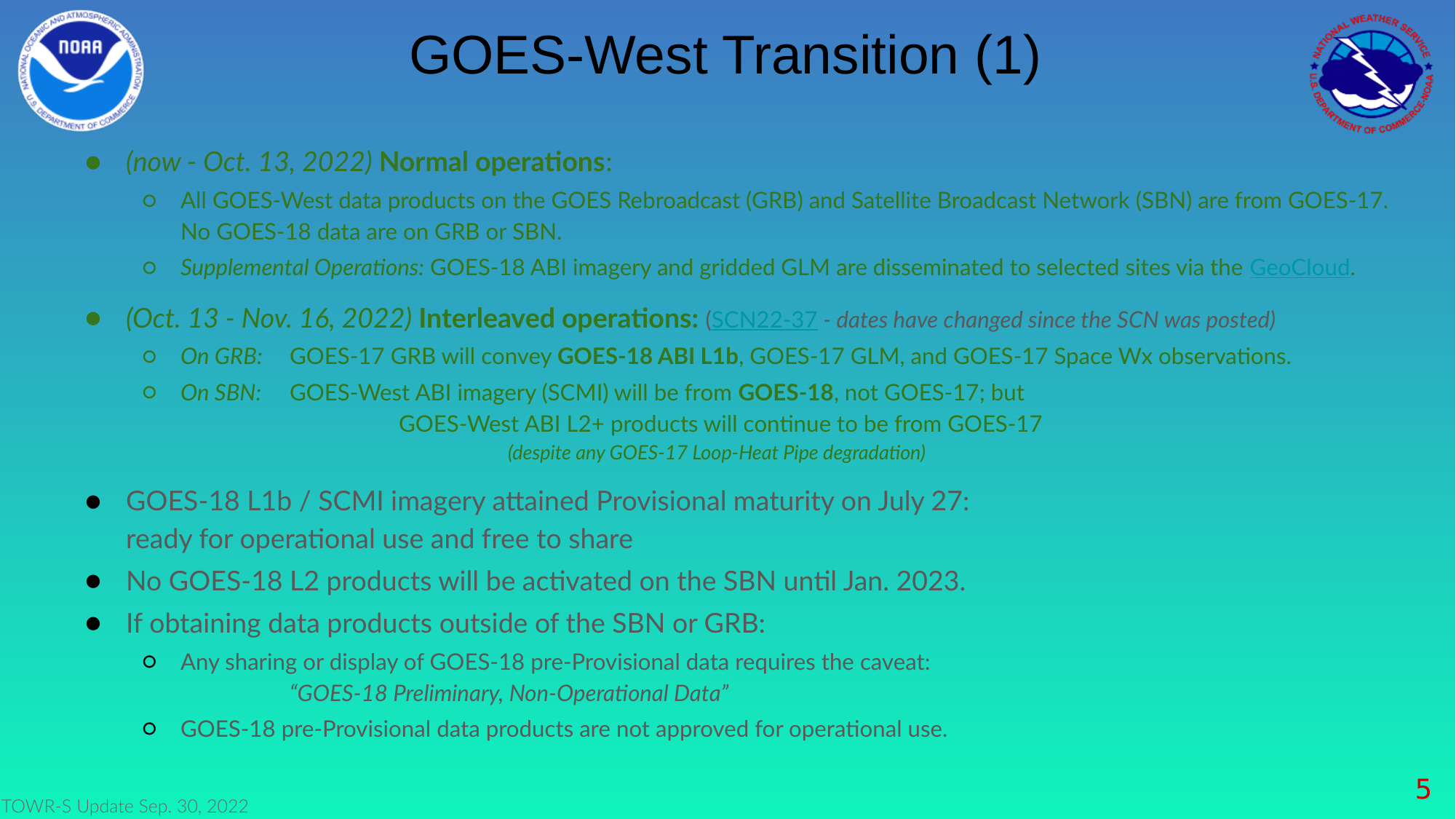

# GOES-West Transition (1)
(now - Oct. 13, 2022) Normal operations:
All GOES-West data products on the GOES Rebroadcast (GRB) and Satellite Broadcast Network (SBN) are from GOES-17. No GOES-18 data are on GRB or SBN.
Supplemental Operations: GOES-18 ABI imagery and gridded GLM are disseminated to selected sites via the GeoCloud.
(Oct. 13 - Nov. 16, 2022) Interleaved operations: (SCN22-37 - dates have changed since the SCN was posted)
On GRB: 	GOES-17 GRB will convey GOES-18 ABI L1b, GOES-17 GLM, and GOES-17 Space Wx observations.
On SBN:	GOES-West ABI imagery (SCMI) will be from GOES-18, not GOES-17; but
	  	GOES-West ABI L2+ products will continue to be from GOES-17
			(despite any GOES-17 Loop-Heat Pipe degradation)
GOES-18 L1b / SCMI imagery attained Provisional maturity on July 27:
ready for operational use and free to share
No GOES-18 L2 products will be activated on the SBN until Jan. 2023.
If obtaining data products outside of the SBN or GRB:
Any sharing or display of GOES-18 pre-Provisional data requires the caveat:
	“GOES-18 Preliminary, Non-Operational Data”
GOES-18 pre-Provisional data products are not approved for operational use.
5